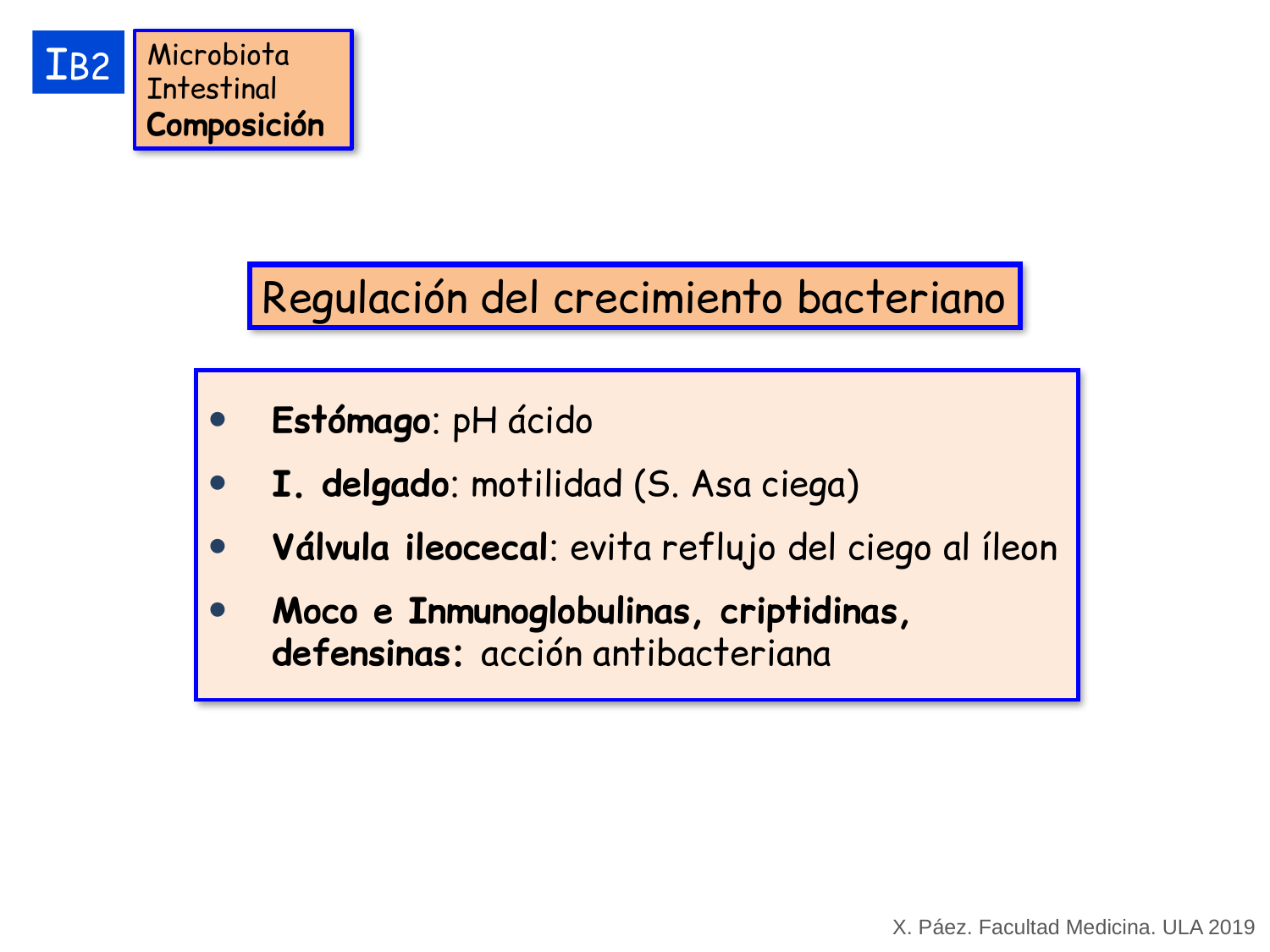

IB2
Microbiota
Intestinal
Composición
Regulación del crecimiento bacteriano

Estómago: pH ácido

I. delgado: motilidad (S. Asa ciega)

Válvula ileocecal: evita reflujo del ciego al íleon

Moco e Inmunoglobulinas, criptidinas, defensinas: acción antibacteriana

X. Páez. Facultad Medicina. ULA 2019